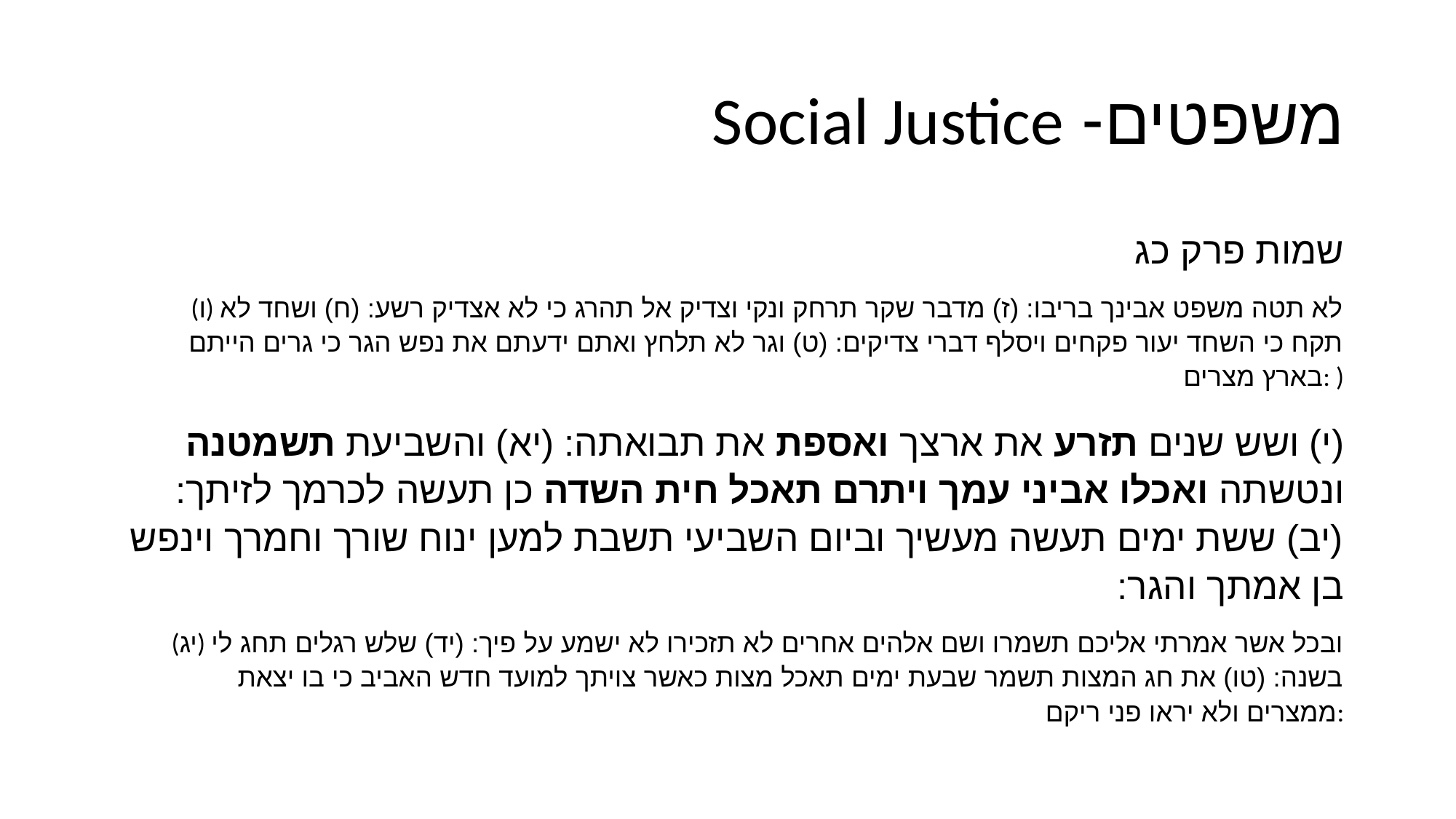

# משפטים- Social Justice
שמות פרק כג
(ו) לא תטה משפט אבינך בריבו: (ז) מדבר שקר תרחק ונקי וצדיק אל תהרג כי לא אצדיק רשע: (ח) ושחד לא תקח כי השחד יעור פקחים ויסלף דברי צדיקים: (ט) וגר לא תלחץ ואתם ידעתם את נפש הגר כי גרים הייתם בארץ מצרים: )
(י) ושש שנים תזרע את ארצך ואספת את תבואתה: (יא) והשביעת תשמטנה ונטשתה ואכלו אביני עמך ויתרם תאכל חית השדה כן תעשה לכרמך לזיתך: (יב) ששת ימים תעשה מעשיך וביום השביעי תשבת למען ינוח שורך וחמרך וינפש בן אמתך והגר:
(יג) ובכל אשר אמרתי אליכם תשמרו ושם אלהים אחרים לא תזכירו לא ישמע על פיך: (יד) שלש רגלים תחג לי בשנה: (טו) את חג המצות תשמר שבעת ימים תאכל מצות כאשר צויתך למועד חדש האביב כי בו יצאת ממצרים ולא יראו פני ריקם: